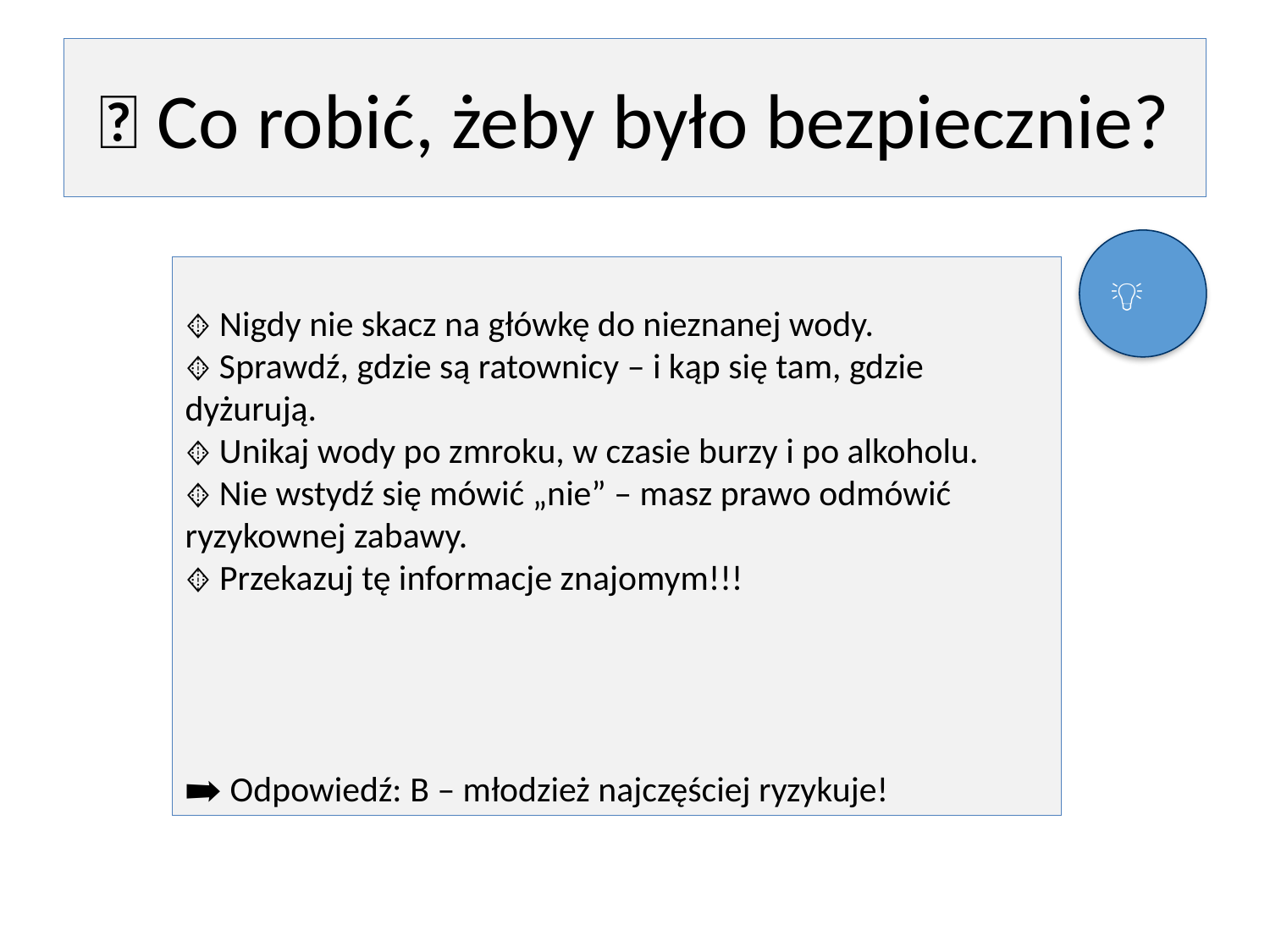

# 🛟 Co robić, żeby było bezpiecznie?
💡

🔸 Nigdy nie skacz na główkę do nieznanej wody.
🔸 Sprawdź, gdzie są ratownicy – i kąp się tam, gdzie dyżurują.
🔸 Unikaj wody po zmroku, w czasie burzy i po alkoholu.
🔸 Nie wstydź się mówić „nie” – masz prawo odmówić ryzykownej zabawy.
🔸 Przekazuj tę informacje znajomym!!!

➡️ Odpowiedź: B – młodzież najczęściej ryzykuje!